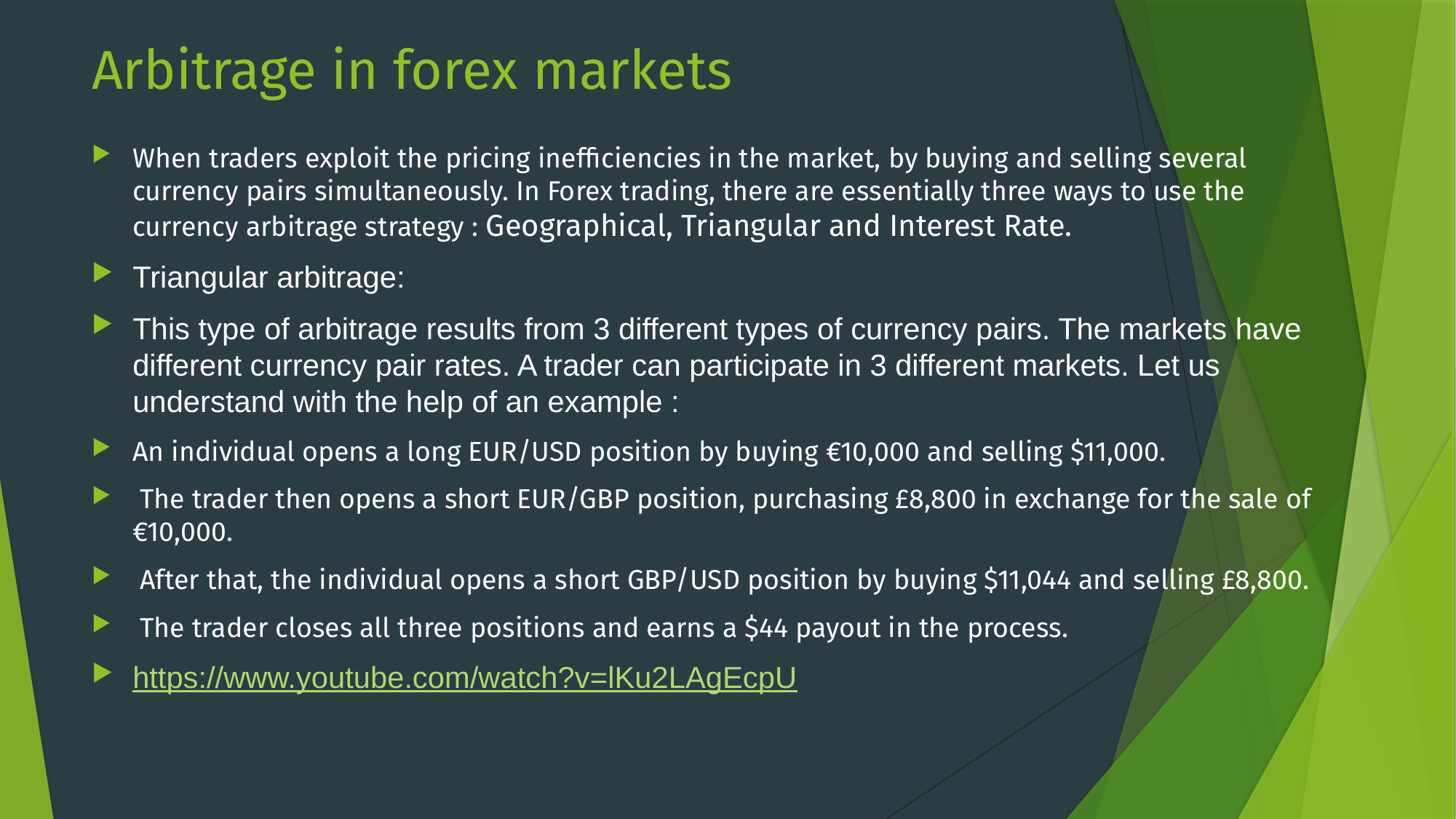

# Arbitrage in forex markets
When traders exploit the pricing inefficiencies in the market, by buying and selling several currency pairs simultaneously. In Forex trading, there are essentially three ways to use the currency arbitrage strategy : Geographical, Triangular and Interest Rate.
Triangular arbitrage:
This type of arbitrage results from 3 different types of currency pairs. The markets have different currency pair rates. A trader can participate in 3 different markets. Let us understand with the help of an example :
An individual opens a long EUR/USD position by buying €10,000 and selling $11,000.
 The trader then opens a short EUR/GBP position, purchasing £8,800 in exchange for the sale of €10,000.
 After that, the individual opens a short GBP/USD position by buying $11,044 and selling £8,800.
 The trader closes all three positions and earns a $44 payout in the process.
https://www.youtube.com/watch?v=lKu2LAgEcpU